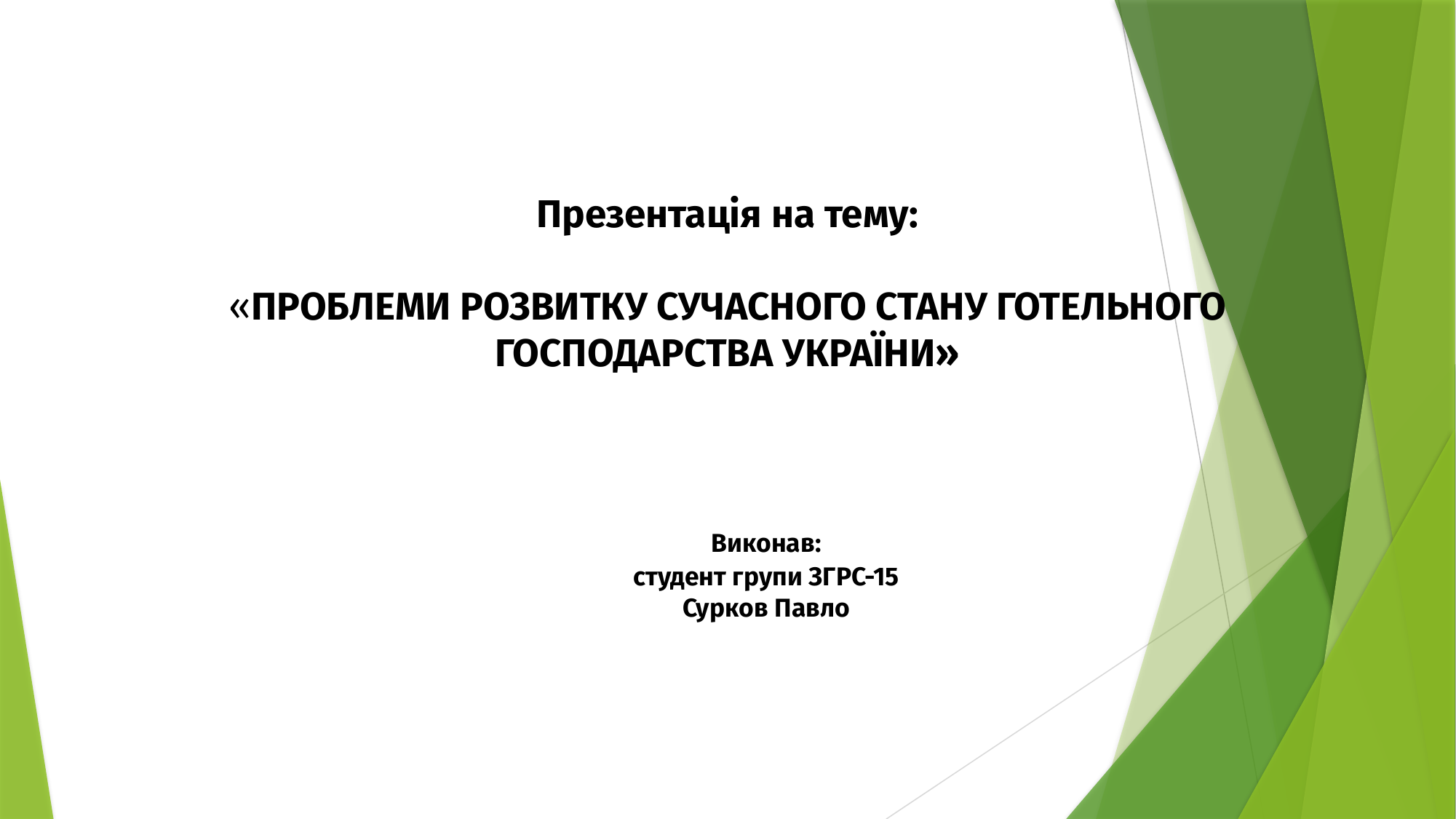

# Презентація на тему: «ПРОБЛЕМИ РОЗВИТКУ СУЧАСНОГО СТАНУ ГОТЕЛЬНОГО ГОСПОДАРСТВА УКРАЇНИ» Виконав: студент групи ЗГРС-15 Сурков Павло